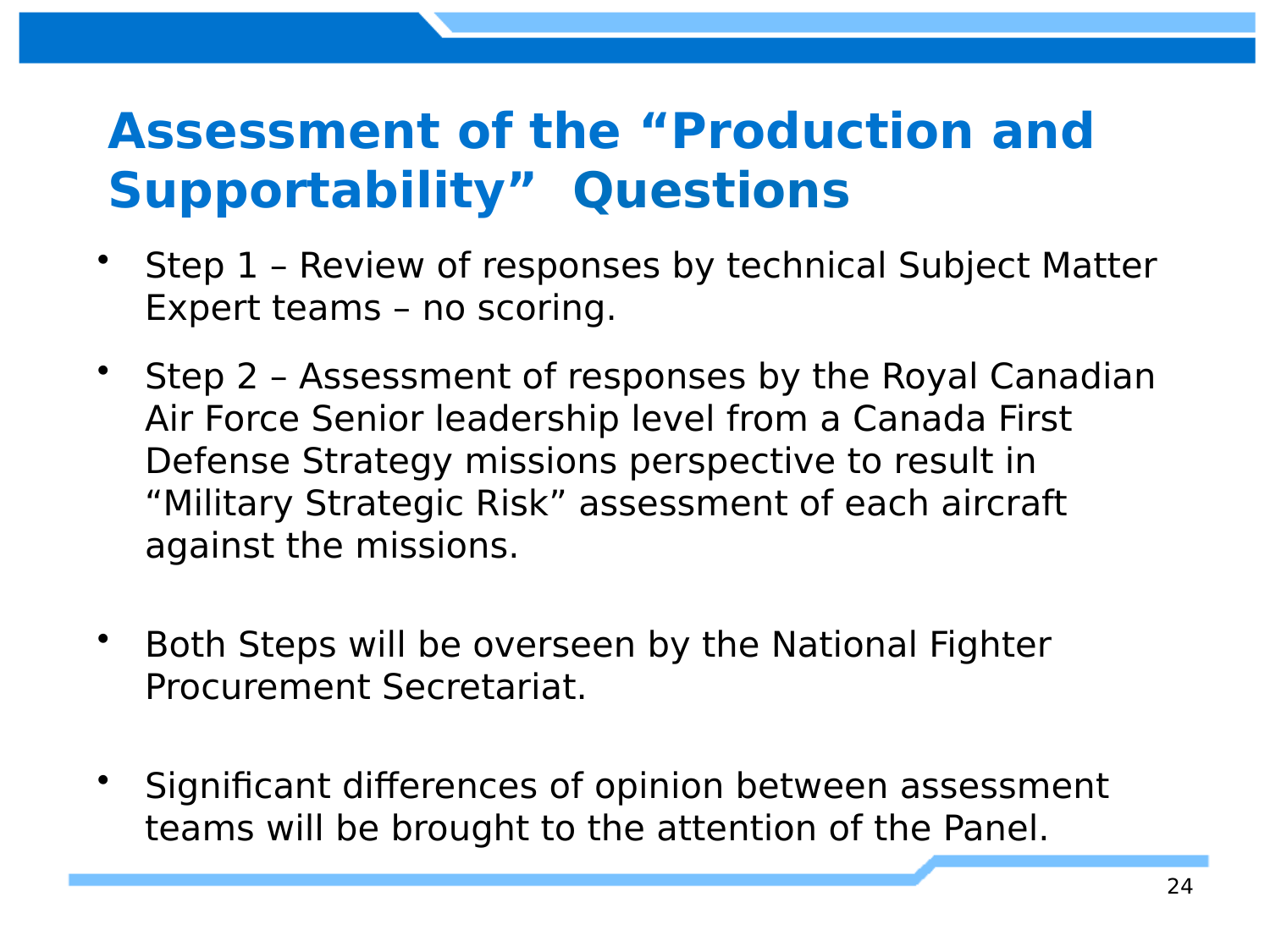

Assessment of the “Production and Supportability”  Questions
Step 1 – Review of responses by technical Subject Matter Expert teams – no scoring.

Step 2 – Assessment of responses by the Royal Canadian Air Force Senior leadership level from a Canada First Defense Strategy missions perspective to result in “Military Strategic Risk” assessment of each aircraft against the missions.

Both Steps will be overseen by the National Fighter Procurement Secretariat.

Significant differences of opinion between assessment teams will be brought to the attention of the Panel.

24